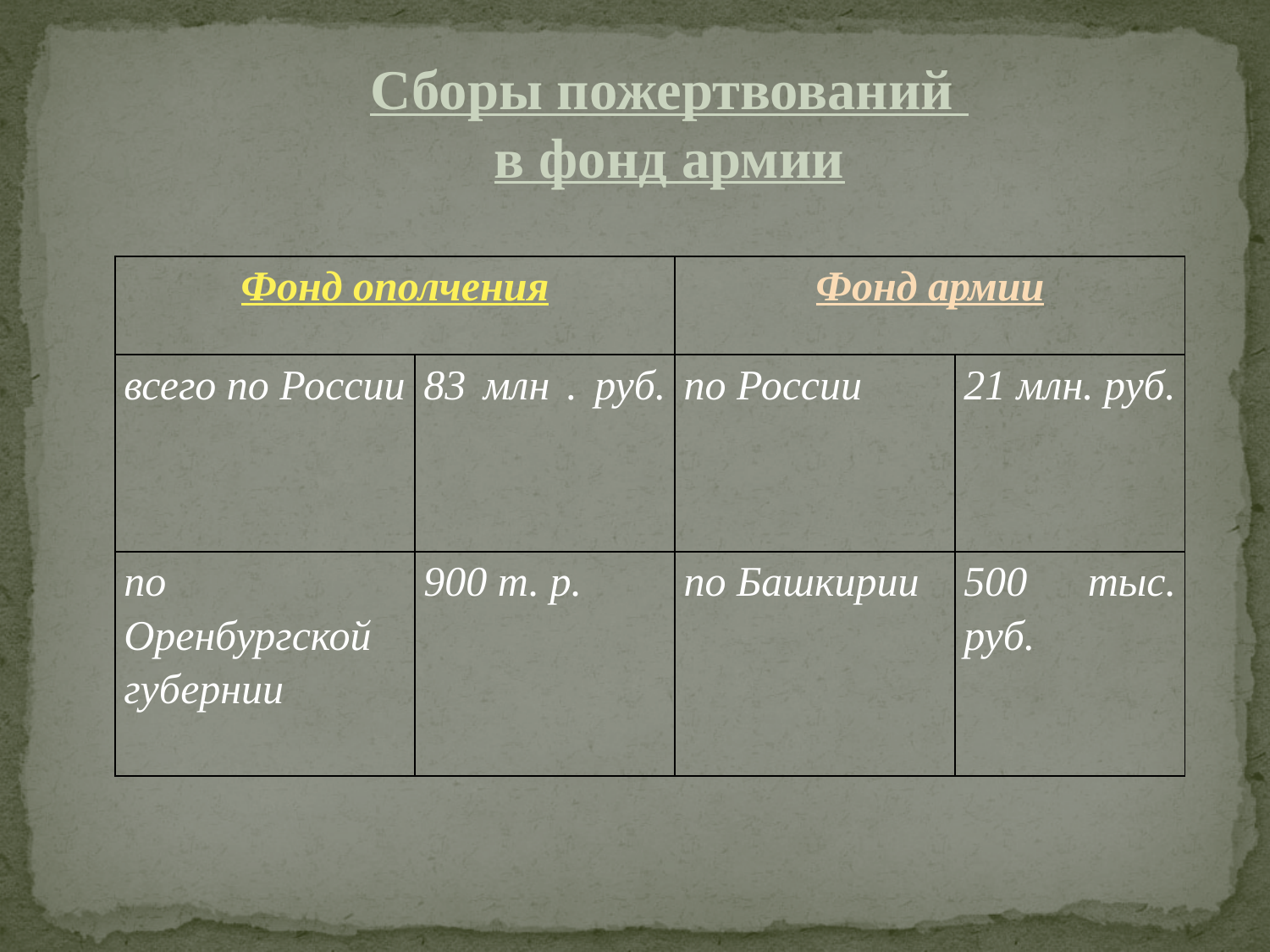

Сборы пожертвований
в фонд армии

| Фонд ополчения |  | Фонд армии |  |
| --- | --- | --- | --- |
| всего по России | 83 млн . руб. | по России | 21 млн. руб. |
| по Оренбургской губернии | 900 т. р. | по Башкирии | 500 тыс. руб. |